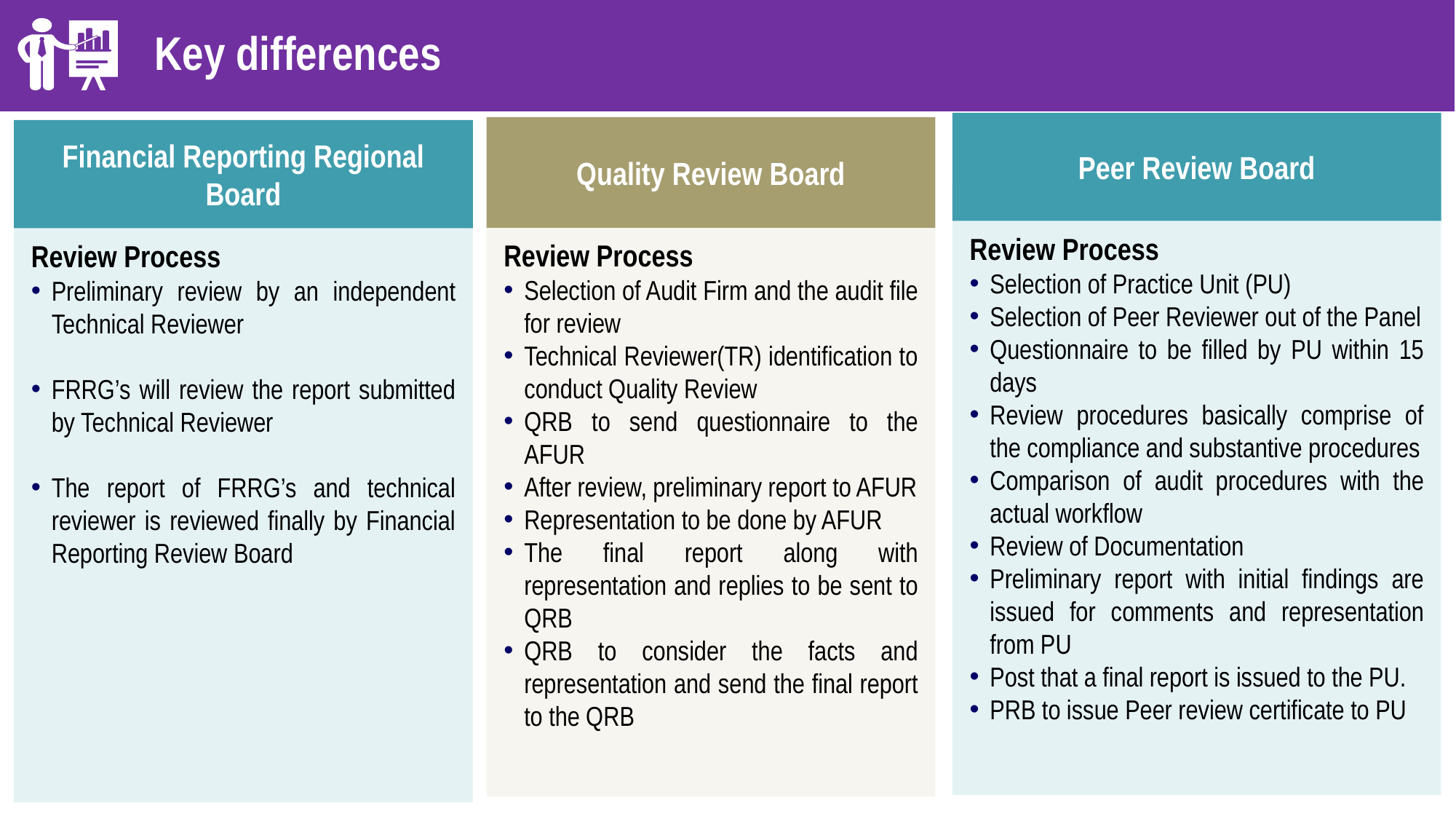

Key differences

Peer Review Board
Quality Review Board
Financial Reporting Regional Board

Review Process
Selection of Practice Unit (PU)
Selection of Peer Reviewer out of the Panel
Questionnaire to be filled by PU within 15 days
Review procedures basically comprise of the compliance and substantive procedures
Comparison of audit procedures with the actual workflow
Review of Documentation
Preliminary report with initial findings are issued for comments and representation from PU
Post that a final report is issued to the PU.
PRB to issue Peer review certificate to PU

Review Process
Preliminary review by an independent Technical Reviewer

FRRG’s will review the report submitted by Technical Reviewer

The report of FRRG’s and technical reviewer is reviewed finally by Financial Reporting Review Board

Review Process
Selection of Audit Firm and the audit file for review
Technical Reviewer(TR) identification to conduct Quality Review
QRB to send questionnaire to the AFUR
After review, preliminary report to AFUR
Representation to be done by AFUR
The final report along with representation and replies to be sent to QRB
QRB to consider the facts and representation and send the final report to the QRB